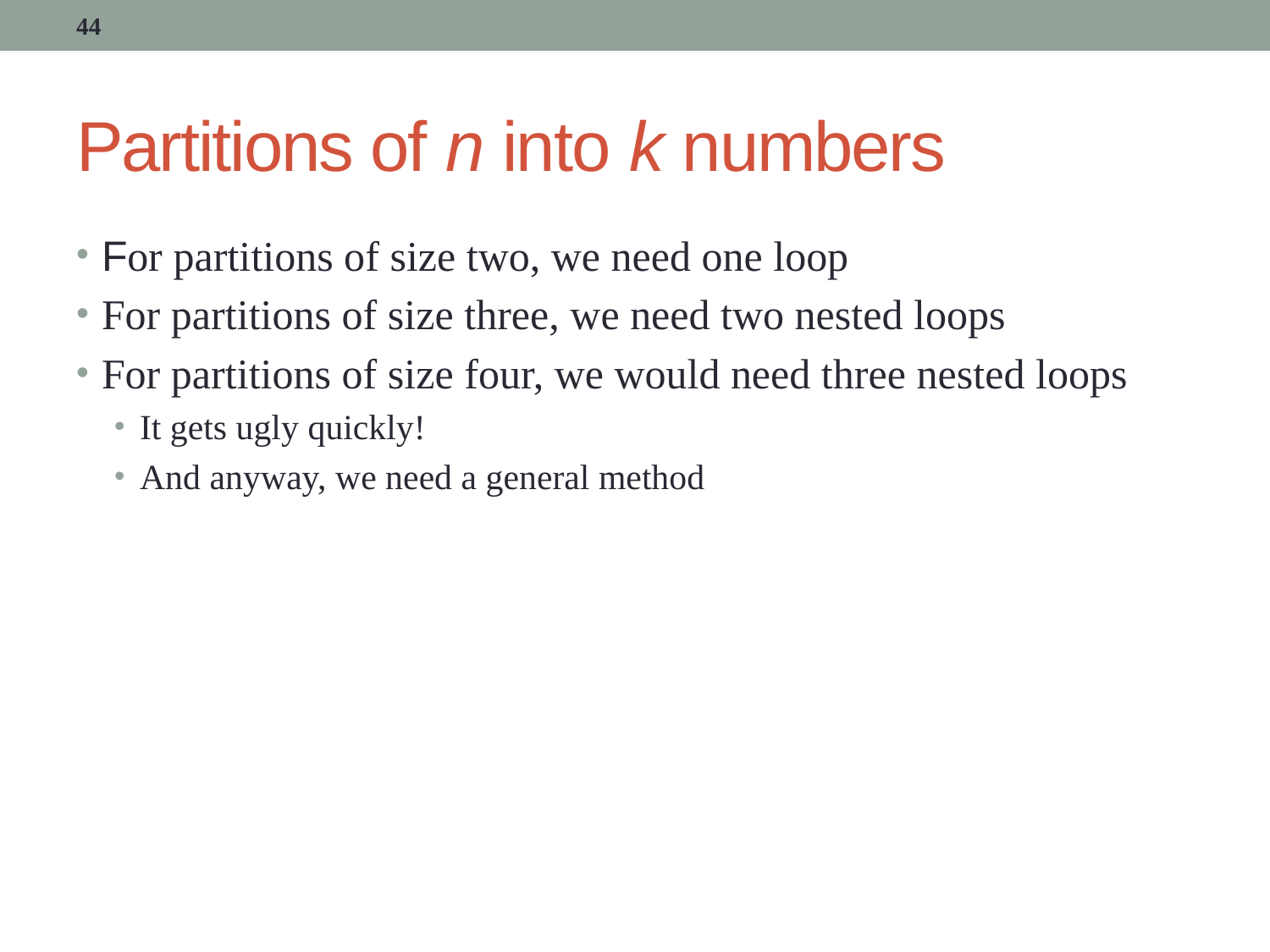

44
# Partitions of n into k numbers
For partitions of size two, we need one loop
For partitions of size three, we need two nested loops
For partitions of size four, we would need three nested loops
It gets ugly quickly!
And anyway, we need a general method